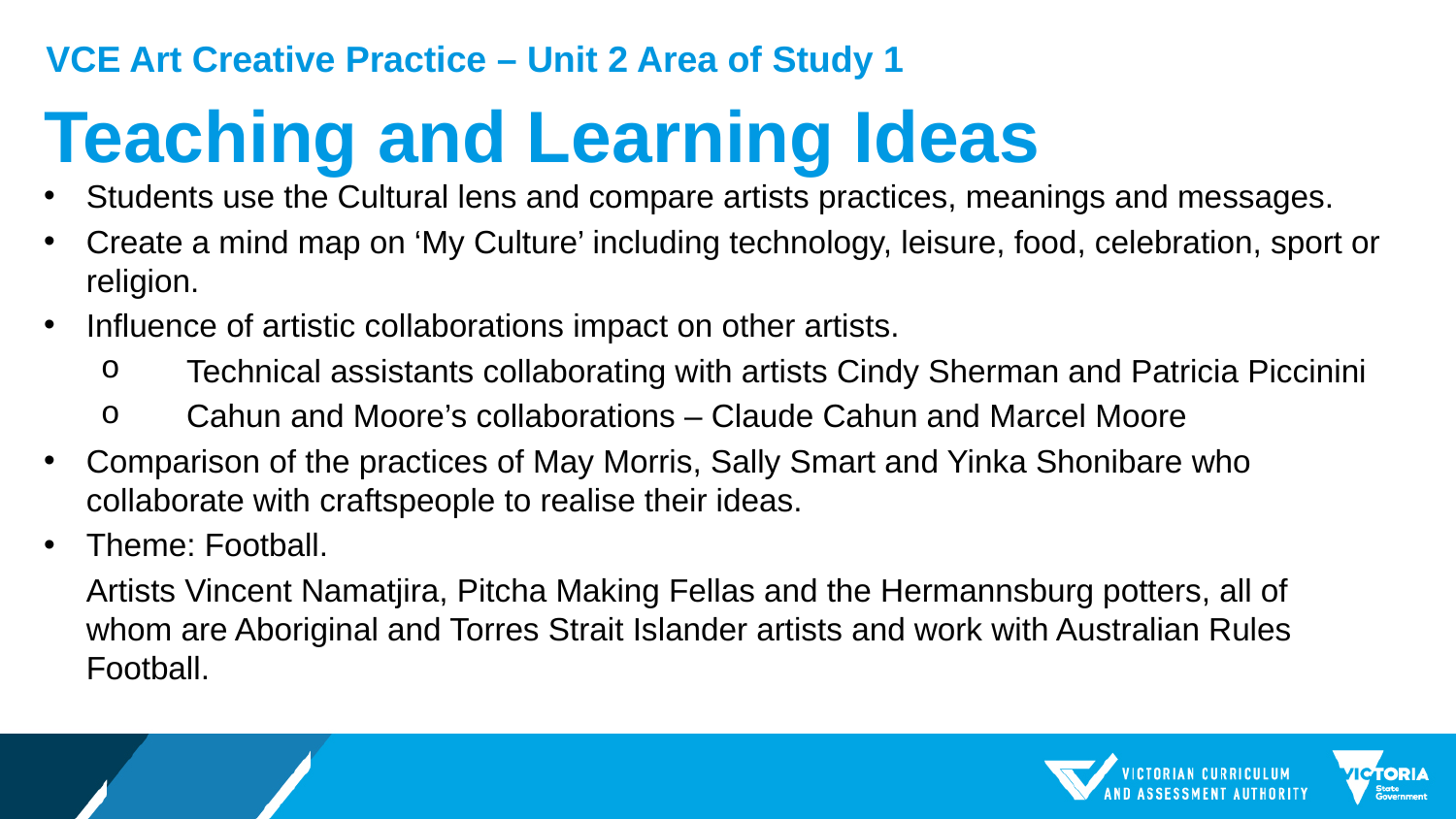

VCE Art Creative Practice – Unit 2 Area of Study 1
# Teaching and Learning Ideas
Students use the Cultural lens and compare artists practices, meanings and messages.
Create a mind map on ‘My Culture’ including technology, leisure, food, celebration, sport or religion.
Influence of artistic collaborations impact on other artists.
Technical assistants collaborating with artists Cindy Sherman and Patricia Piccinini
Cahun and Moore’s collaborations – Claude Cahun and Marcel Moore
Comparison of the practices of May Morris, Sally Smart and Yinka Shonibare who collaborate with craftspeople to realise their ideas.
Theme: Football.
Artists Vincent Namatjira, Pitcha Making Fellas and the Hermannsburg potters, all of 	whom are Aboriginal and Torres Strait Islander artists and work with Australian Rules Football.